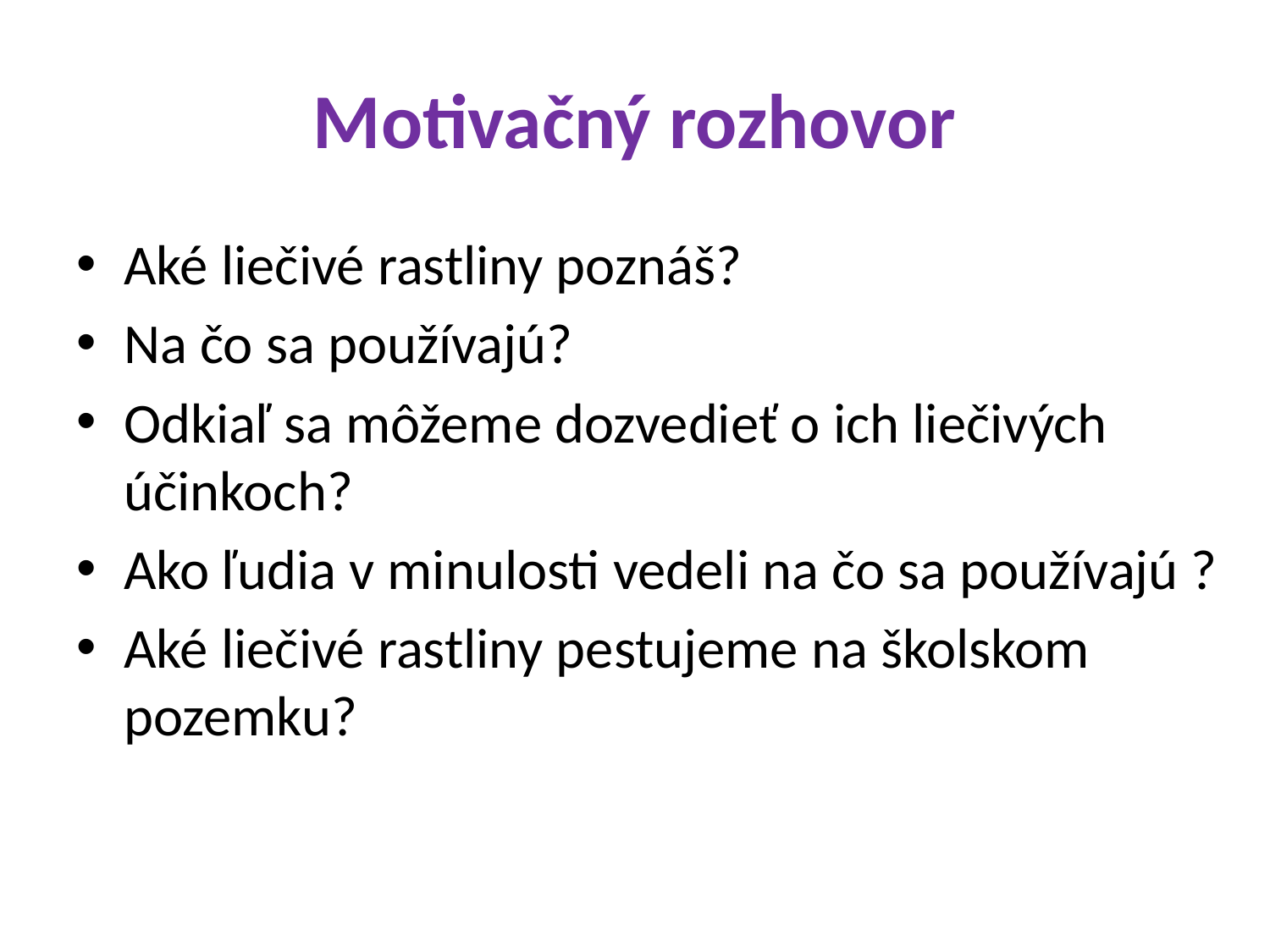

# Motivačný rozhovor
Aké liečivé rastliny poznáš?
Na čo sa používajú?
Odkiaľ sa môžeme dozvedieť o ich liečivých účinkoch?
Ako ľudia v minulosti vedeli na čo sa používajú ?
Aké liečivé rastliny pestujeme na školskom pozemku?